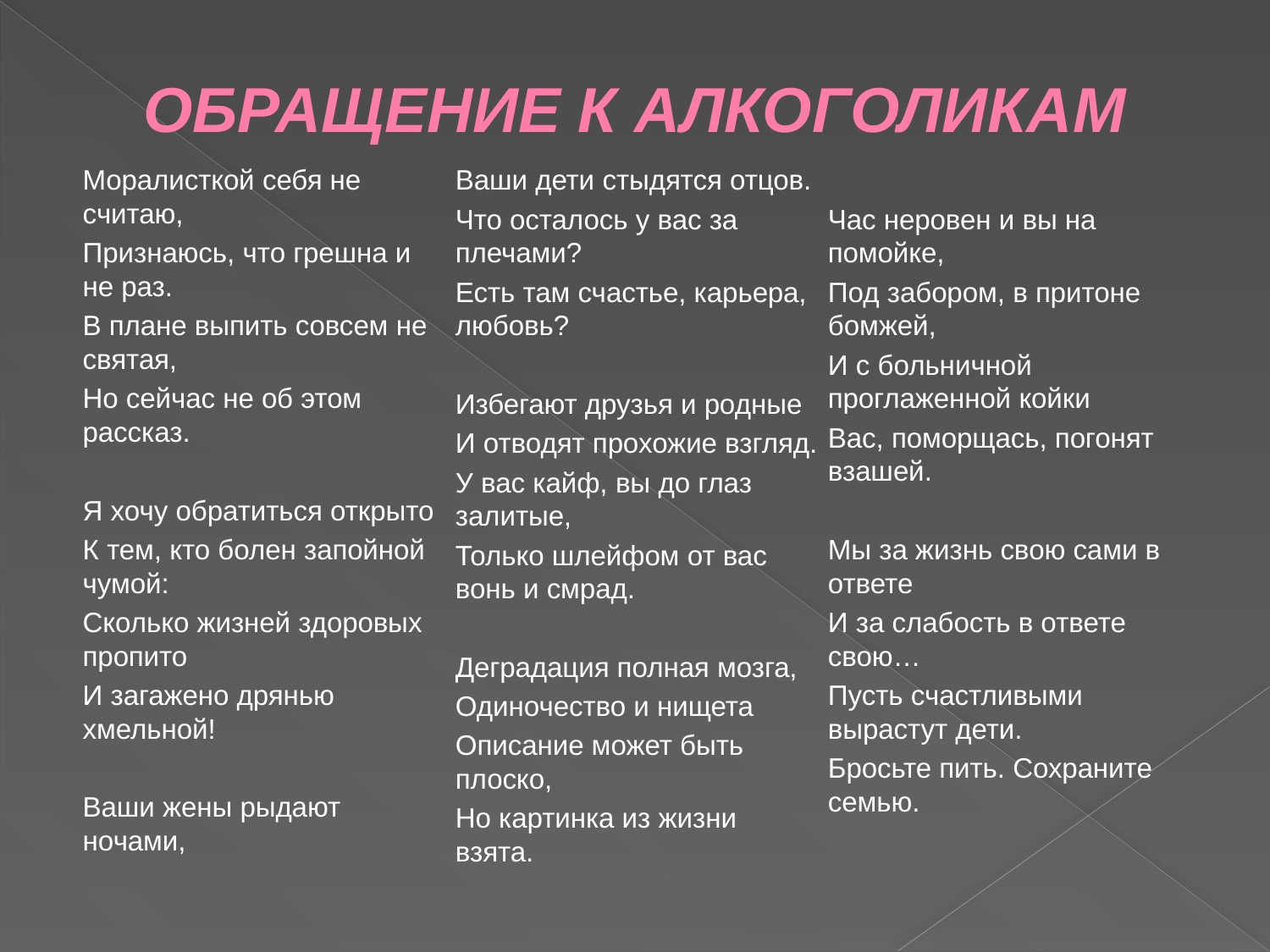

# ОБРАЩЕНИЕ К АЛКОГОЛИКАМ
Моралисткой себя не считаю,
Признаюсь, что грешна и не раз.
В плане выпить совсем не святая,
Но сейчас не об этом рассказ.

Я хочу обратиться открыто
К тем, кто болен запойной чумой:
Сколько жизней здоровых пропито
И загажено дрянью хмельной!

Ваши жены рыдают ночами,
Ваши дети стыдятся отцов.
Что осталось у вас за плечами?
Есть там счастье, карьера, любовь?

Избегают друзья и родные
И отводят прохожие взгляд.
У вас кайф, вы до глаз залитые,
Только шлейфом от вас вонь и смрад.

Деградация полная мозга,
Одиночество и нищета
Описание может быть плоско,
Но картинка из жизни взята.

Час неровен и вы на помойке,
Под забором, в притоне бомжей,
И с больничной проглаженной койки
Вас, поморщась, погонят взашей.

Мы за жизнь свою сами в ответе
И за слабость в ответе свою…
Пусть счастливыми вырастут дети.
Бросьте пить. Сохраните семью.